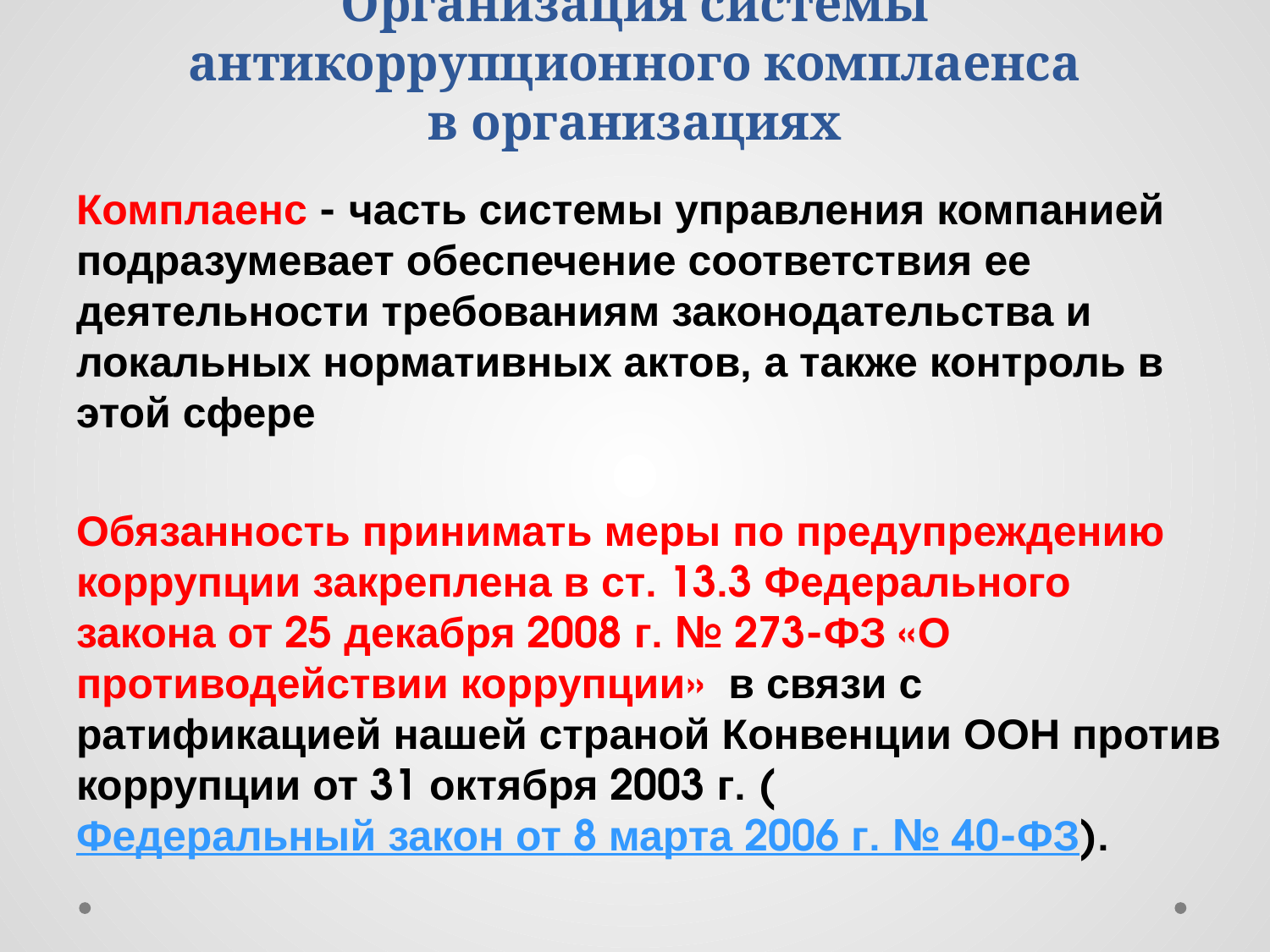

# Организация системы антикоррупционного комплаенса в организациях
Комплаенс - часть системы управления компанией подразумевает обеспечение соответствия ее деятельности требованиям законодательства и локальных нормативных актов, а также контроль в этой сфере

Обязанность принимать меры по предупреждению коррупции закреплена в ст. 13.3 Федерального закона от 25 декабря 2008 г. № 273-ФЗ «О противодействии коррупции»  в связи с ратификацией нашей страной Конвенции ООН против коррупции от 31 октября 2003 г. (Федеральный закон от 8 марта 2006 г. № 40-ФЗ).